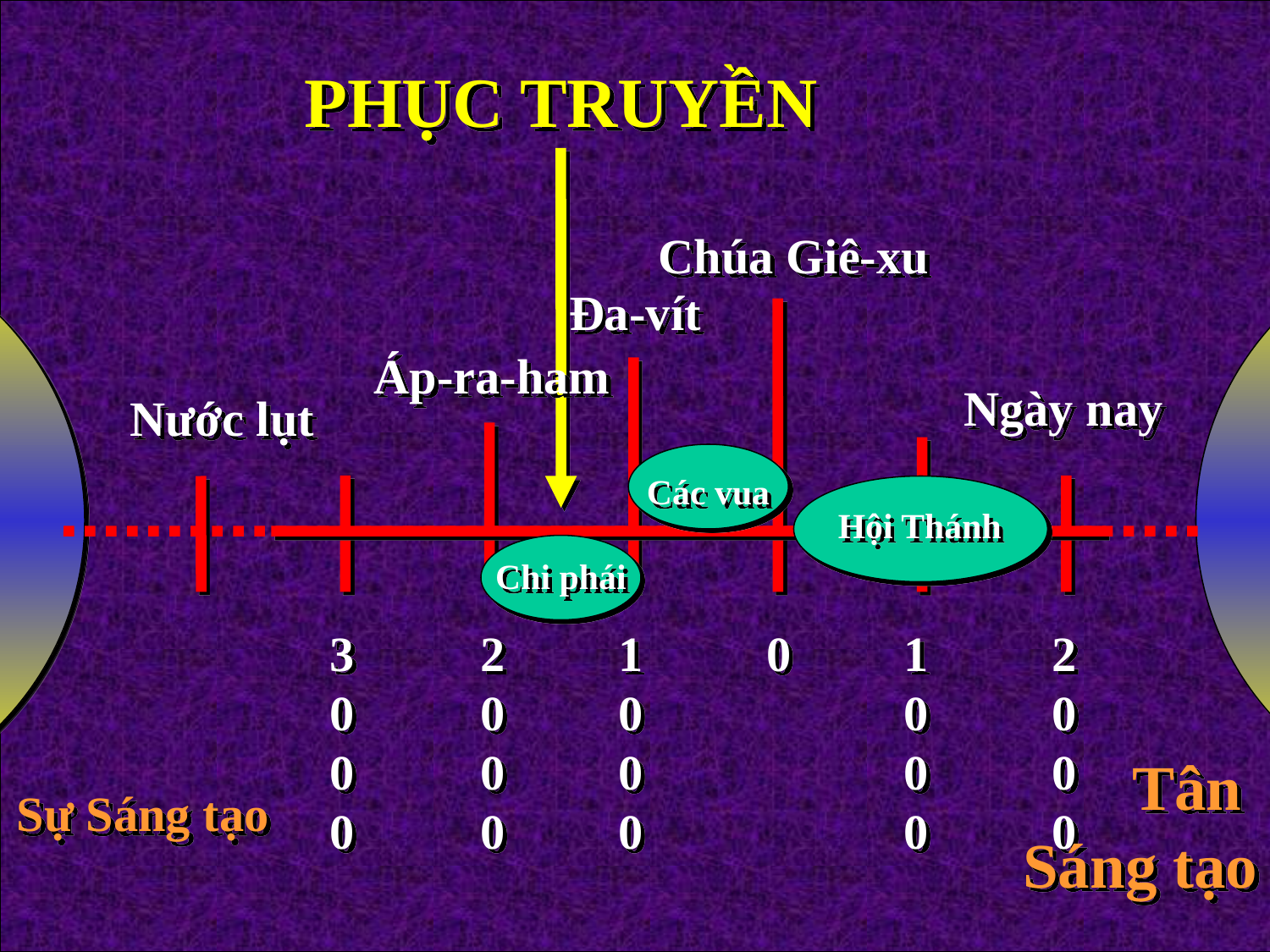

PHỤC TRUYỀN

Chúa Giê-xu

Đa-vít

Áp-ra-ham

Ngày nay
Nước lụt

Các vua

Hội Thánh

Chi phái
3000
2000
1000
0
1000
2000
Tân
Sáng tạo
Sự Sáng tạo